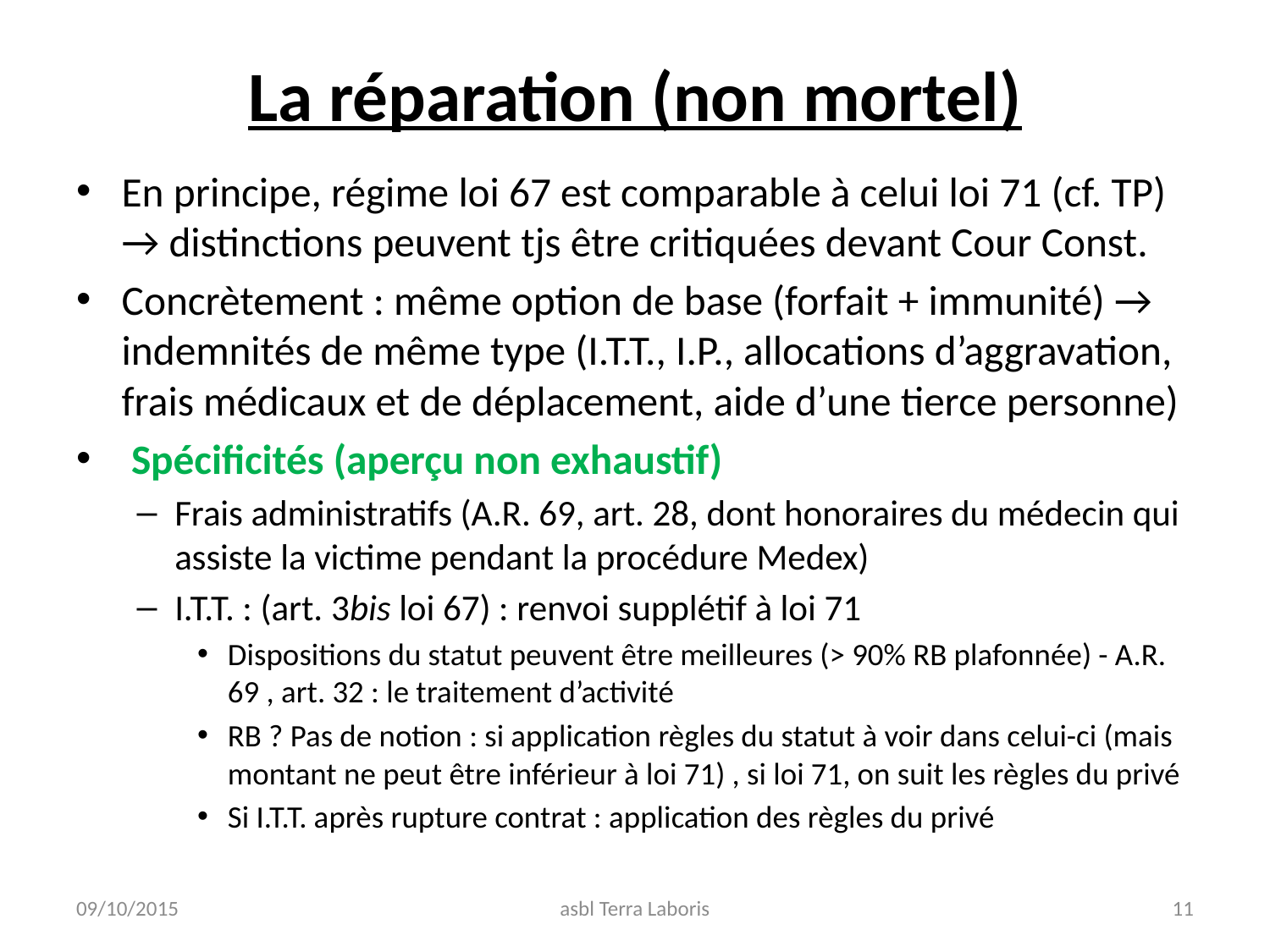

# La réparation (non mortel)
En principe, régime loi 67 est comparable à celui loi 71 (cf. TP) → distinctions peuvent tjs être critiquées devant Cour Const.
Concrètement : même option de base (forfait + immunité) → indemnités de même type (I.T.T., I.P., allocations d’aggravation, frais médicaux et de déplacement, aide d’une tierce personne)
 Spécificités (aperçu non exhaustif)
Frais administratifs (A.R. 69, art. 28, dont honoraires du médecin qui assiste la victime pendant la procédure Medex)
I.T.T. : (art. 3bis loi 67) : renvoi supplétif à loi 71
Dispositions du statut peuvent être meilleures (> 90% RB plafonnée) - A.R. 69 , art. 32 : le traitement d’activité
RB ? Pas de notion : si application règles du statut à voir dans celui-ci (mais montant ne peut être inférieur à loi 71) , si loi 71, on suit les règles du privé
Si I.T.T. après rupture contrat : application des règles du privé

09/10/2015
asbl Terra Laboris
11